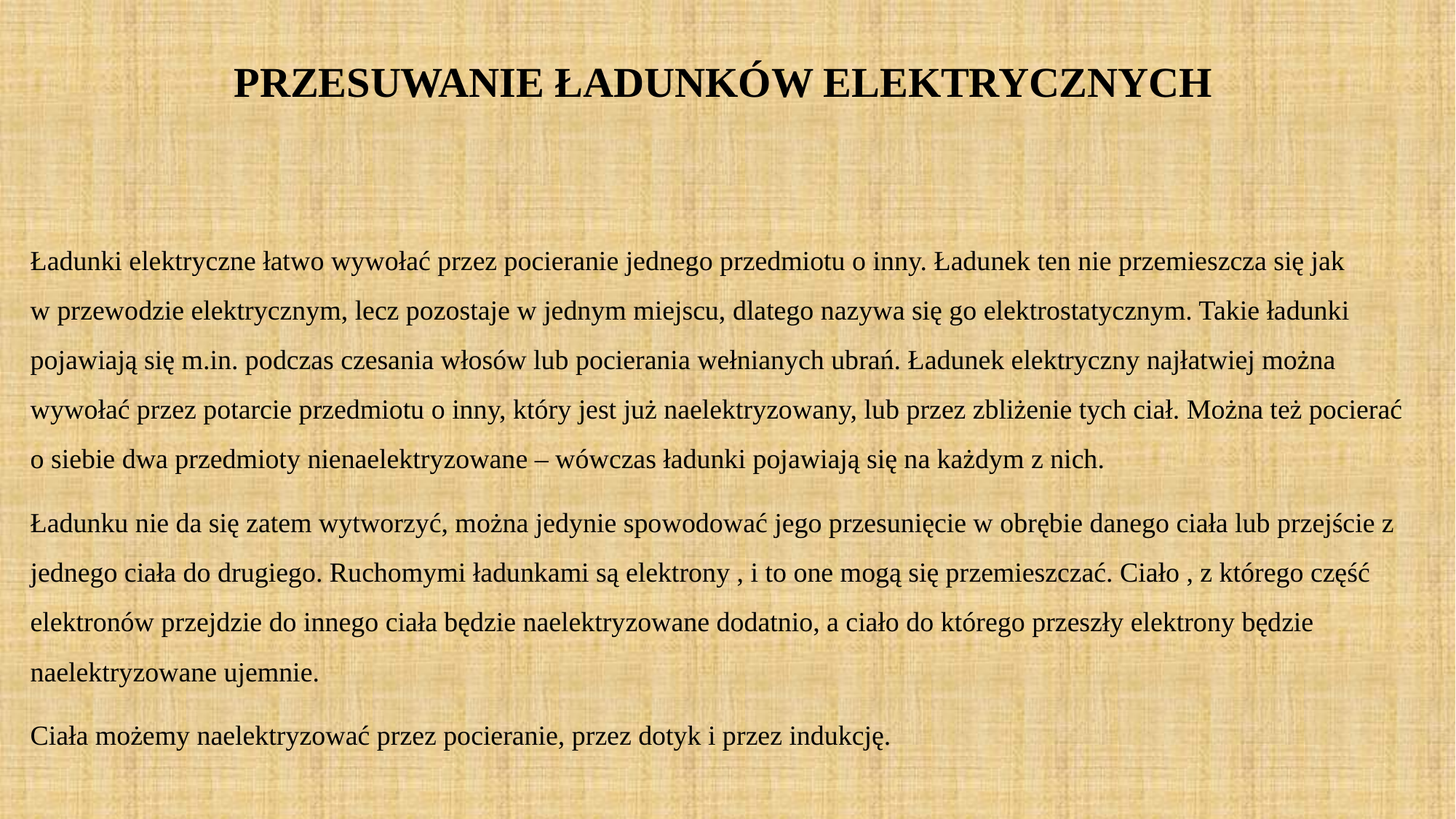

# PRZESUWANIE ŁADUNKÓW ELEKTRYCZNYCH
Ładunki elektryczne łatwo wywołać przez pocieranie jednego przedmiotu o inny. Ładunek ten nie przemieszcza się jak w przewodzie elektrycznym, lecz pozostaje w jednym miejscu, dlatego nazywa się go elektrostatycznym. Takie ładunki pojawiają się m.in. podczas czesania włosów lub pocierania wełnianych ubrań. Ładunek elektryczny najłatwiej można wywołać przez potarcie przedmiotu o inny, który jest już naelektryzowany, lub przez zbliżenie tych ciał. Można też pocierać o siebie dwa przedmioty nienaelektryzowane – wówczas ładunki pojawiają się na każdym z nich.
Ładunku nie da się zatem wytworzyć, można jedynie spowodować jego przesunięcie w obrębie danego ciała lub przejście z jednego ciała do drugiego. Ruchomymi ładunkami są elektrony , i to one mogą się przemieszczać. Ciało , z którego część elektronów przejdzie do innego ciała będzie naelektryzowane dodatnio, a ciało do którego przeszły elektrony będzie naelektryzowane ujemnie.
Ciała możemy naelektryzować przez pocieranie, przez dotyk i przez indukcję.